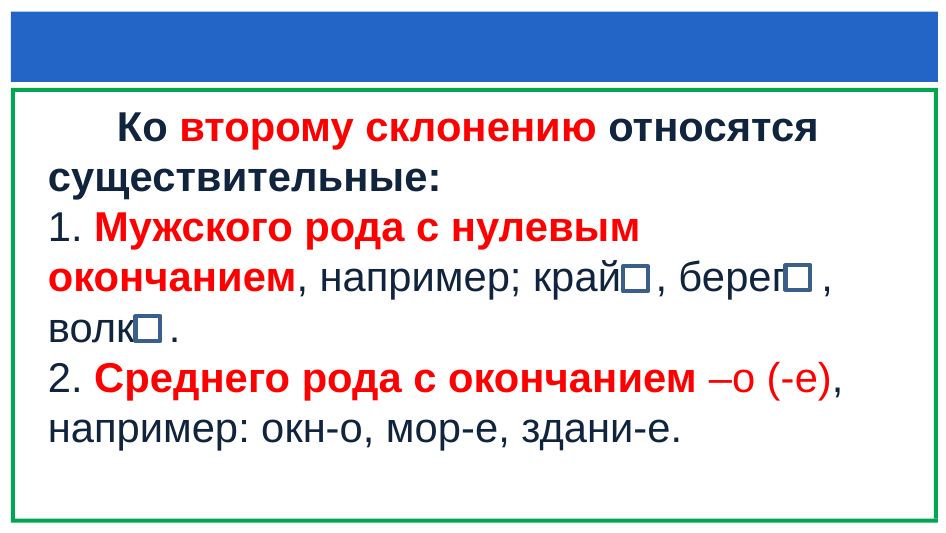

#
      Ко второму склонению относятся существительные:
1. Мужского рода с нулевым окончанием, например; край   , берег   , волк   .
2. Среднего рода с окончанием –о (-е), например: окн-о, мор-е, здани-е.